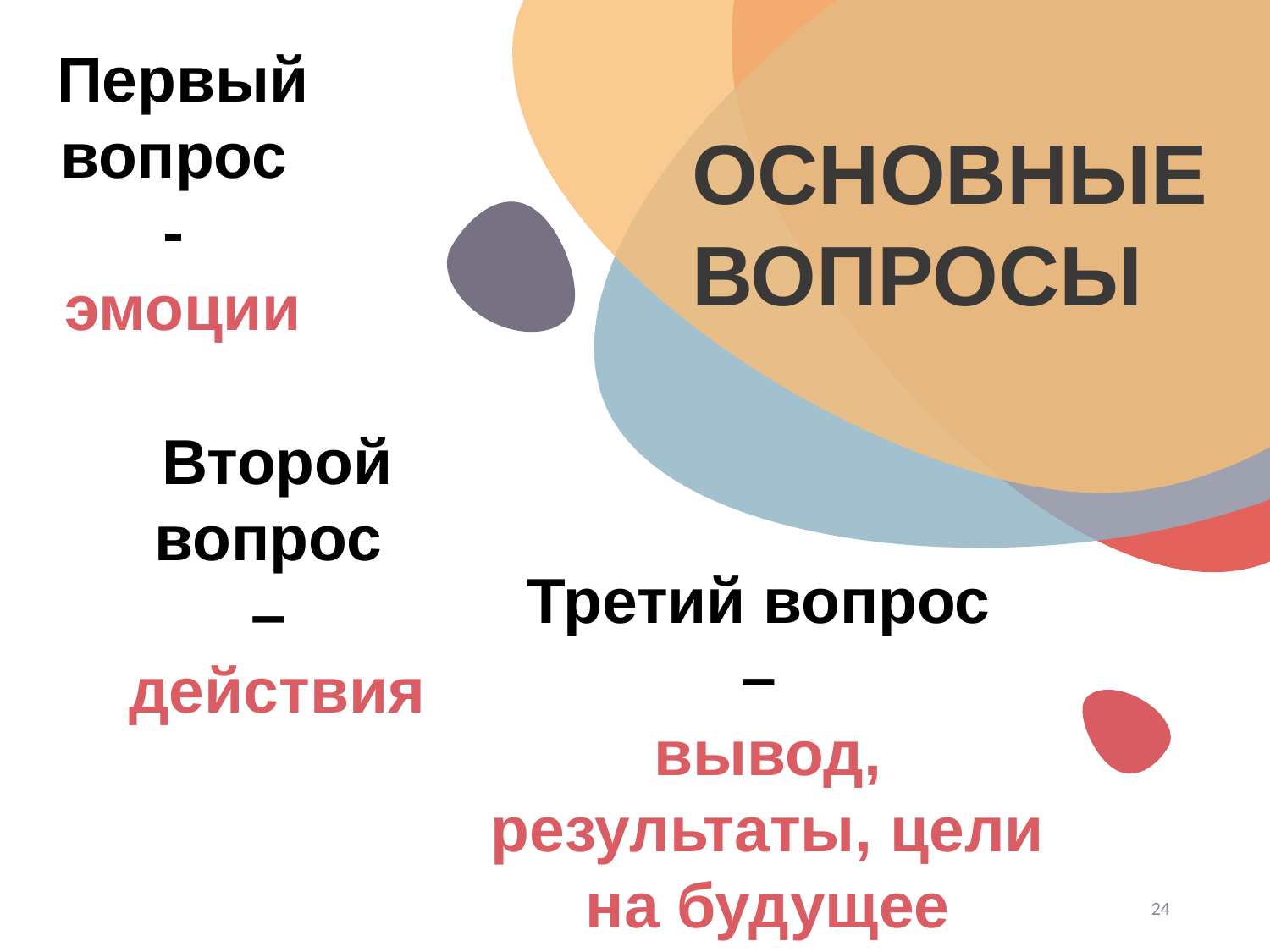

Первый вопрос
-
эмоции
ОСНОВНЫЕ ВОПРОСЫ
Второй вопрос
–
действия
Третий вопрос
–
вывод, результаты, цели на будущее
24